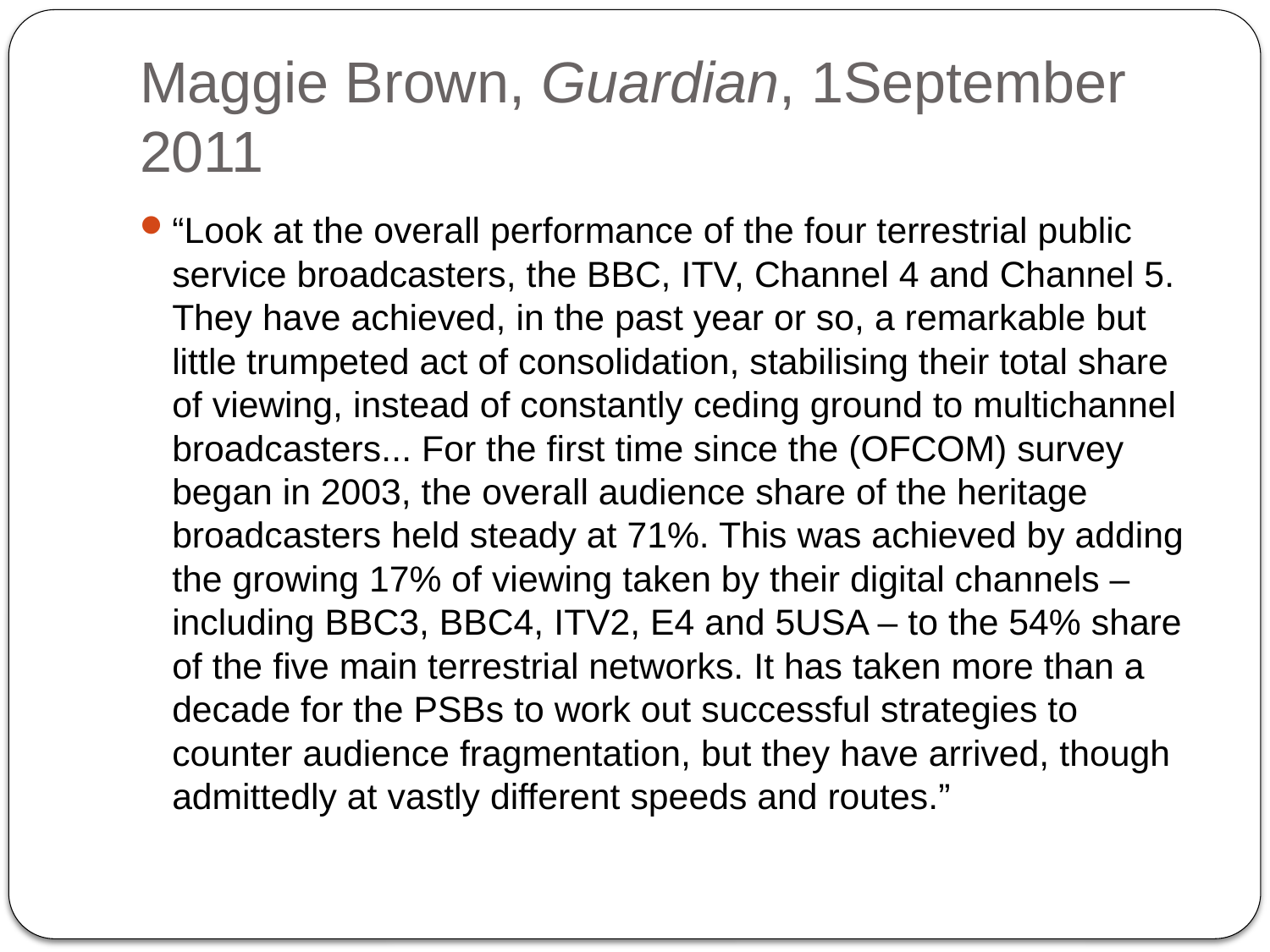

# Maggie Brown, Guardian, 1September 2011
“Look at the overall performance of the four terrestrial public service broadcasters, the BBC, ITV, Channel 4 and Channel 5. They have achieved, in the past year or so, a remarkable but little trumpeted act of consolidation, stabilising their total share of viewing, instead of constantly ceding ground to multichannel broadcasters... For the first time since the (OFCOM) survey began in 2003, the overall audience share of the heritage broadcasters held steady at 71%. This was achieved by adding the growing 17% of viewing taken by their digital channels – including BBC3, BBC4, ITV2, E4 and 5USA – to the 54% share of the five main terrestrial networks. It has taken more than a decade for the PSBs to work out successful strategies to counter audience fragmentation, but they have arrived, though admittedly at vastly different speeds and routes.”